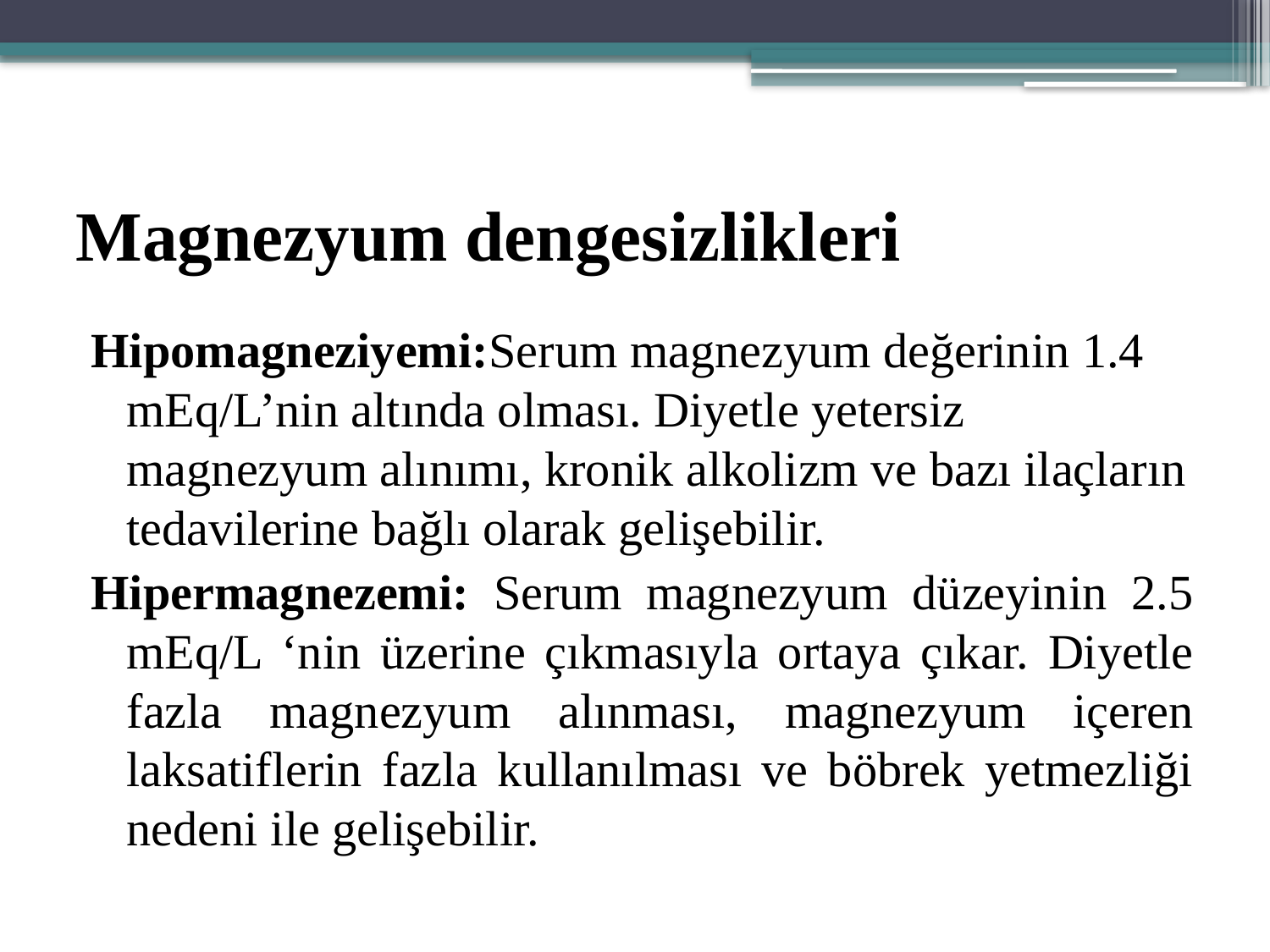

# Magnezyum dengesizlikleri
Hipomagneziyemi:Serum magnezyum değerinin 1.4 mEq/L’nin altında olması. Diyetle yetersiz magnezyum alınımı, kronik alkolizm ve bazı ilaçların tedavilerine bağlı olarak gelişebilir.
Hipermagnezemi: Serum magnezyum düzeyinin 2.5 mEq/L ‘nin üzerine çıkmasıyla ortaya çıkar. Diyetle fazla magnezyum alınması, magnezyum içeren laksatiflerin fazla kullanılması ve böbrek yetmezliği nedeni ile gelişebilir.